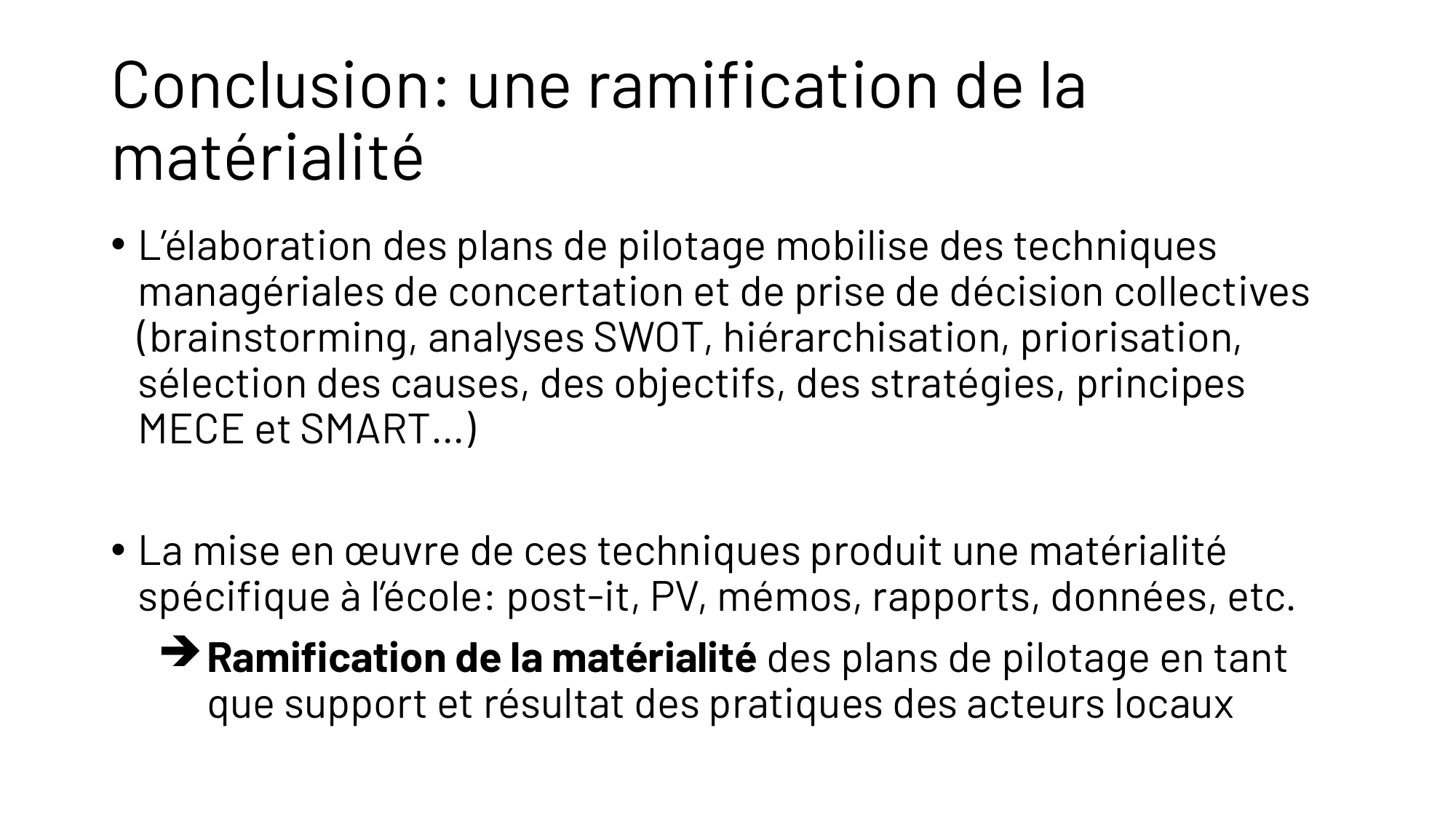

# Conclusion: une ramification de la matérialité
L’élaboration des plans de pilotage mobilise des techniques managériales de concertation et de prise de décision collectives (brainstorming, analyses SWOT, hiérarchisation, priorisation, sélection des causes, des objectifs, des stratégies, principes MECE et SMART…)

La mise en œuvre de ces techniques produit une matérialité spécifique à l’école: post-it, PV, mémos, rapports, données, etc.
Ramification de la matérialité des plans de pilotage en tant que support et résultat des pratiques des acteurs locaux